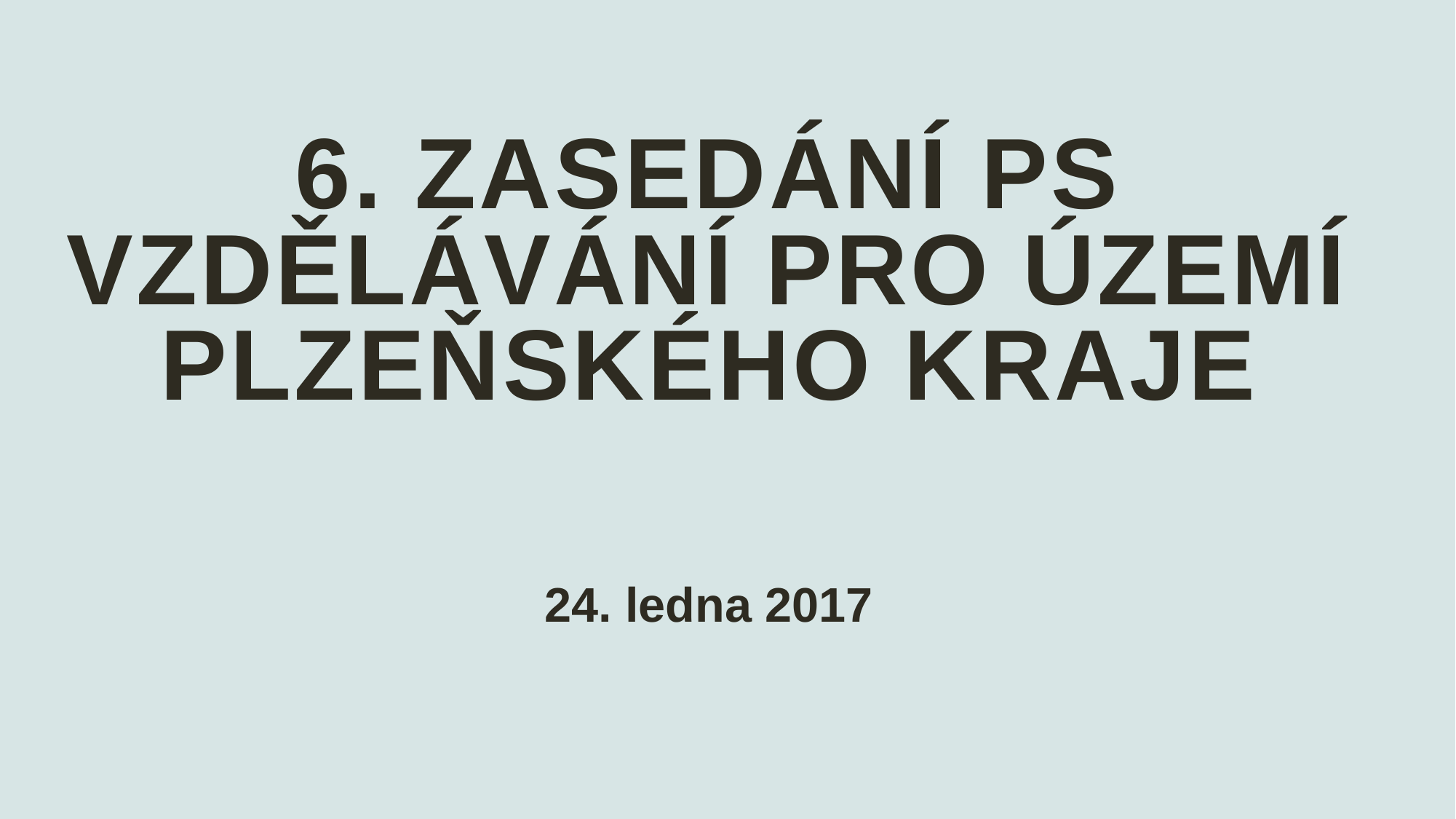

# 6. zasedání PS Vzdělávání pro území Plzeňského kraje
24. ledna 2017